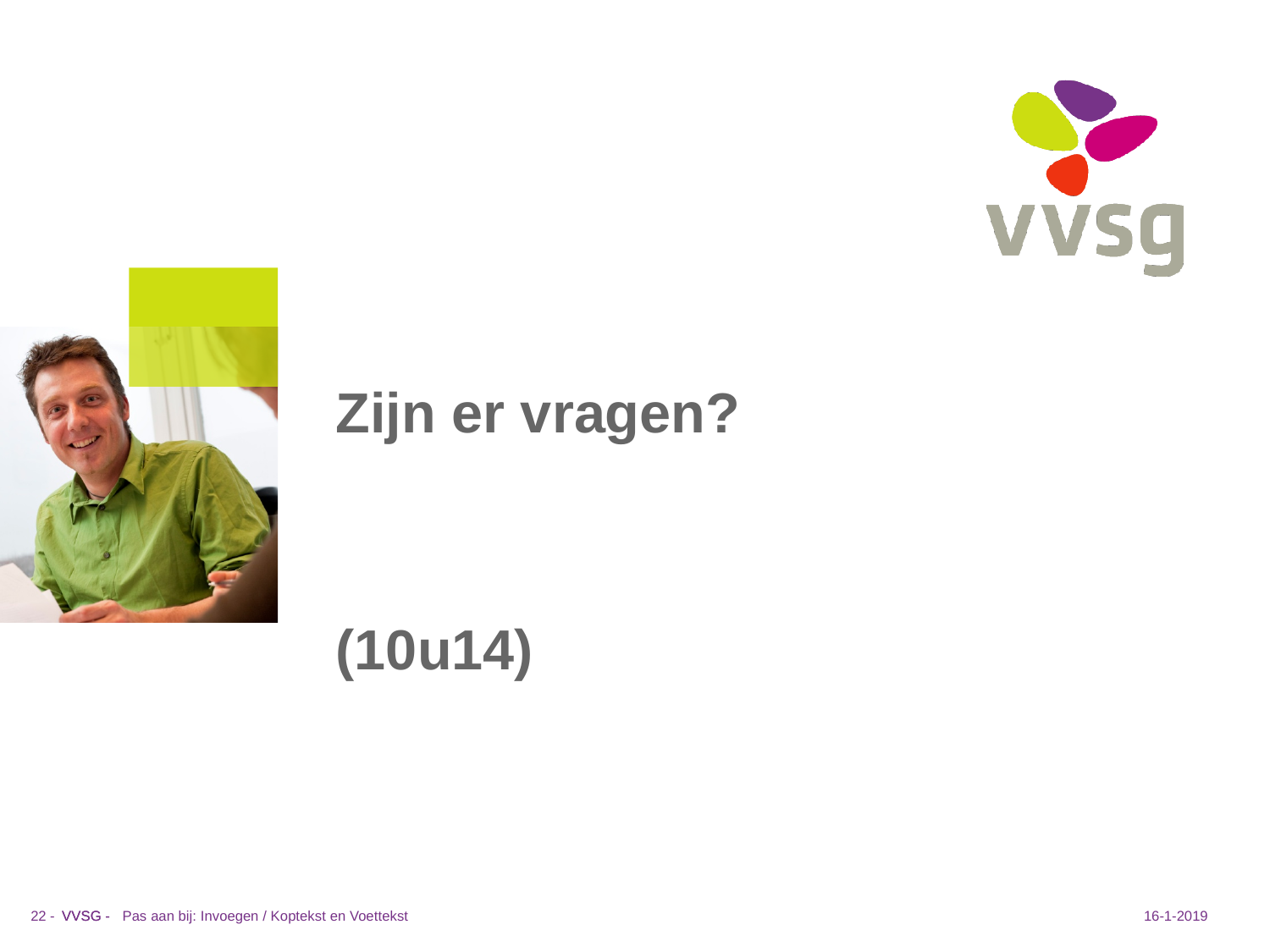

Zijn er vragen?

(10u14)
Pas aan bij: Invoegen / Koptekst en Voettekst
16-1-2019
22 -